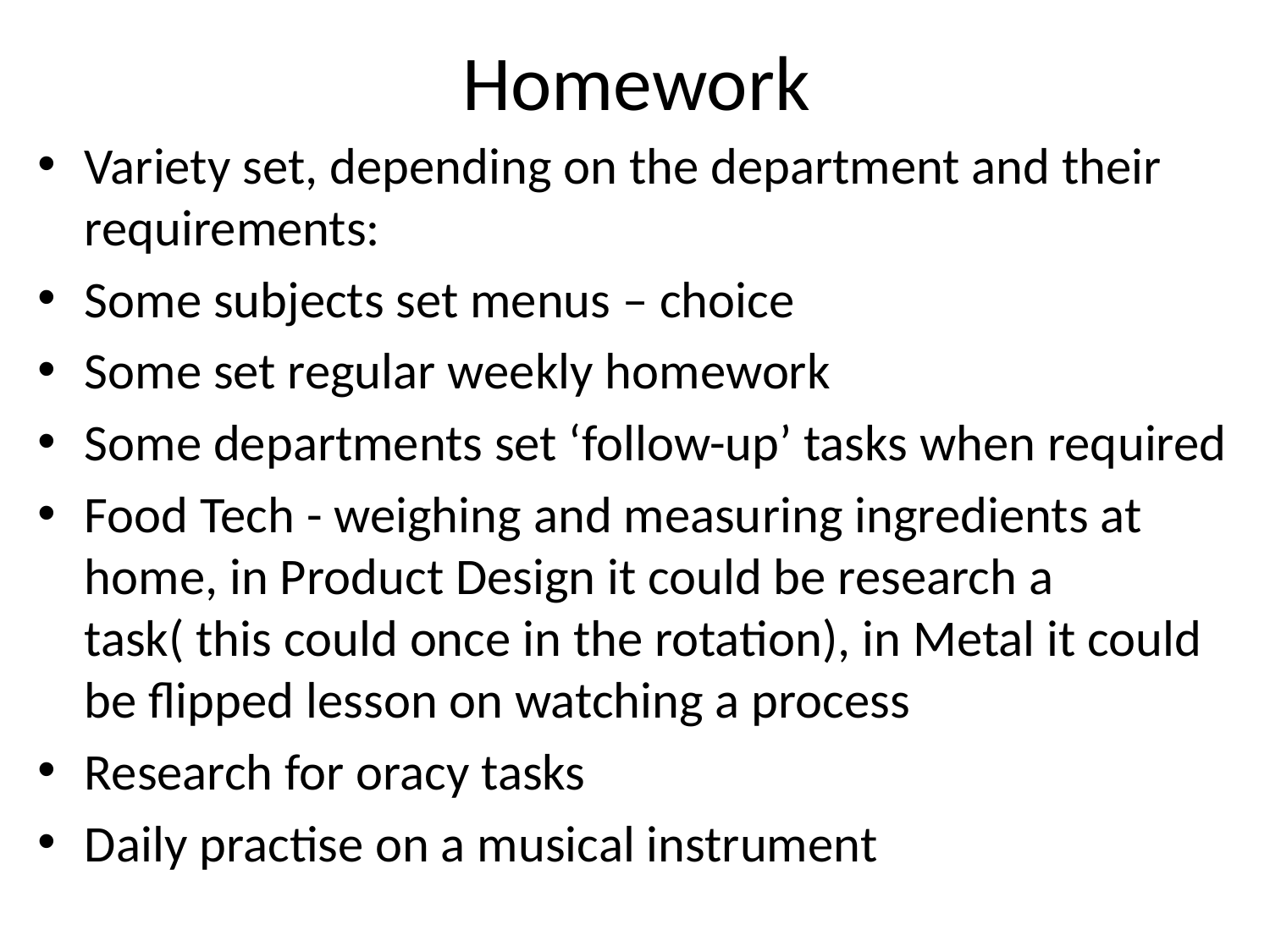

# Homework
Variety set, depending on the department and their requirements:
Some subjects set menus – choice
Some set regular weekly homework
Some departments set ‘follow-up’ tasks when required
Food Tech - weighing and measuring ingredients at home, in Product Design it could be research a task( this could once in the rotation), in Metal it could be flipped lesson on watching a process
Research for oracy tasks
Daily practise on a musical instrument